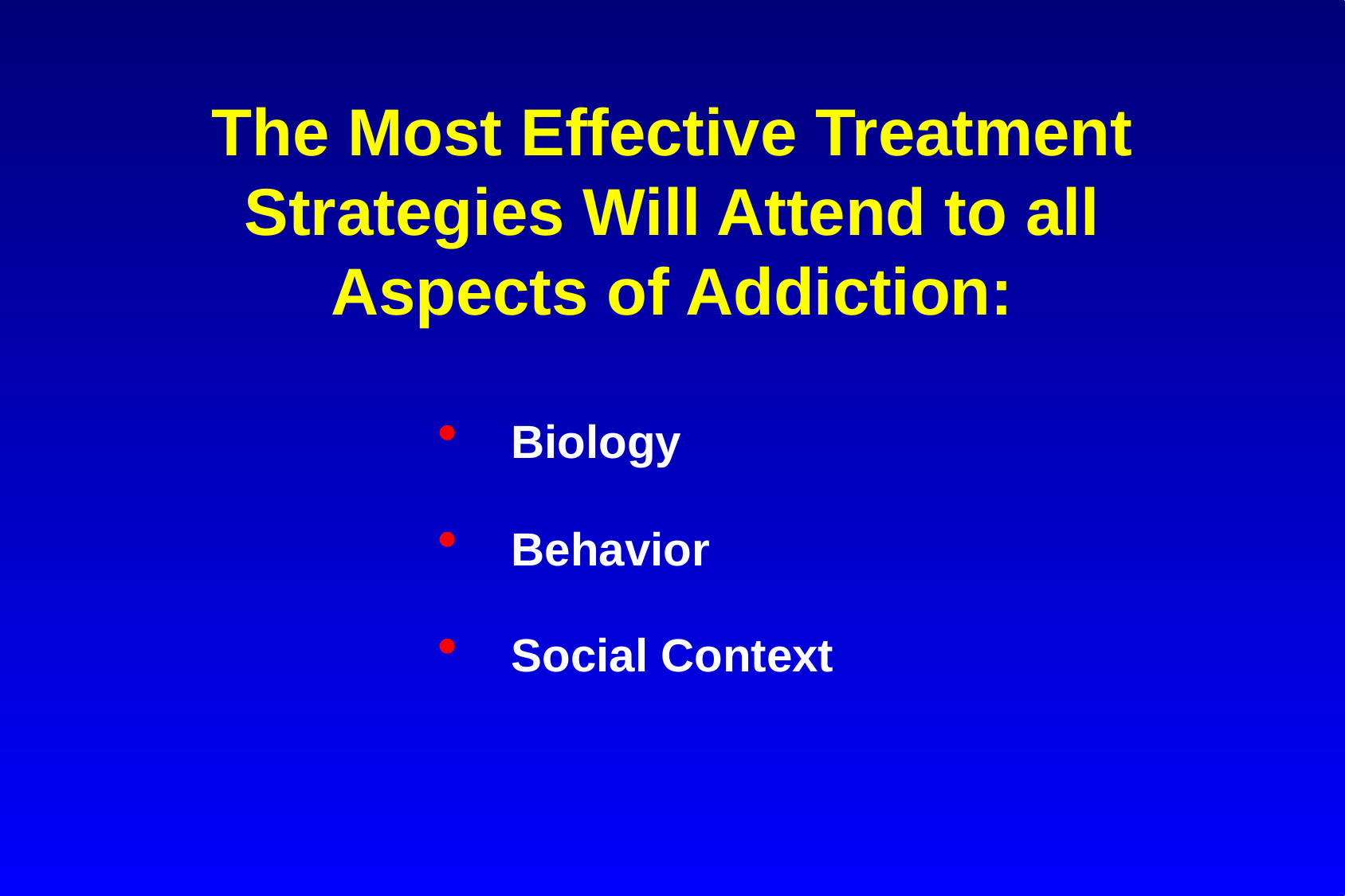

# The Most Effective Treatment Strategies Will Attend to all Aspects of Addiction:
Biology
Behavior
Social Context